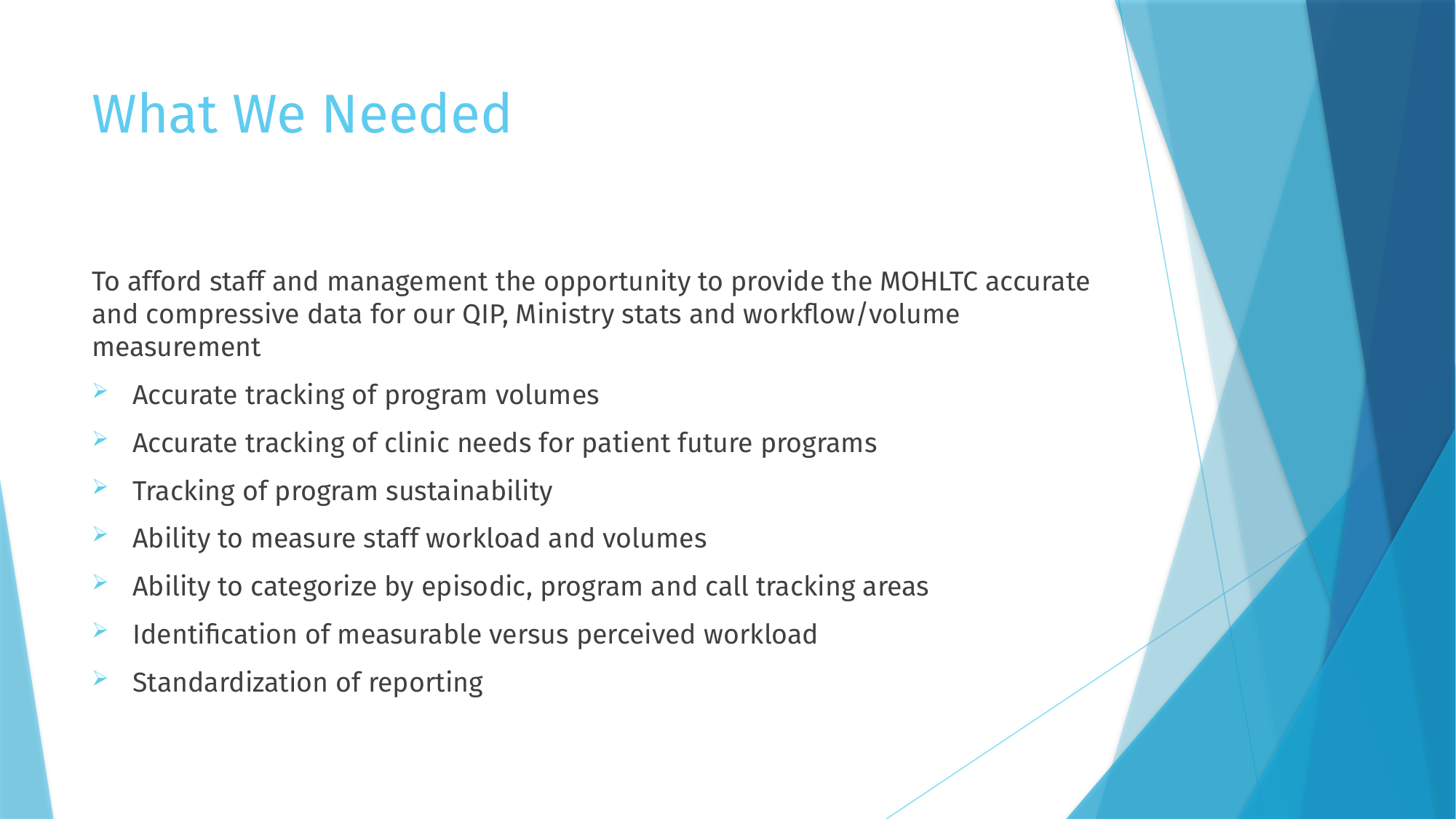

# What We Needed
To afford staff and management the opportunity to provide the MOHLTC accurate and compressive data for our QIP, Ministry stats and workflow/volume measurement
Accurate tracking of program volumes
Accurate tracking of clinic needs for patient future programs
Tracking of program sustainability
Ability to measure staff workload and volumes
Ability to categorize by episodic, program and call tracking areas
Identification of measurable versus perceived workload
Standardization of reporting